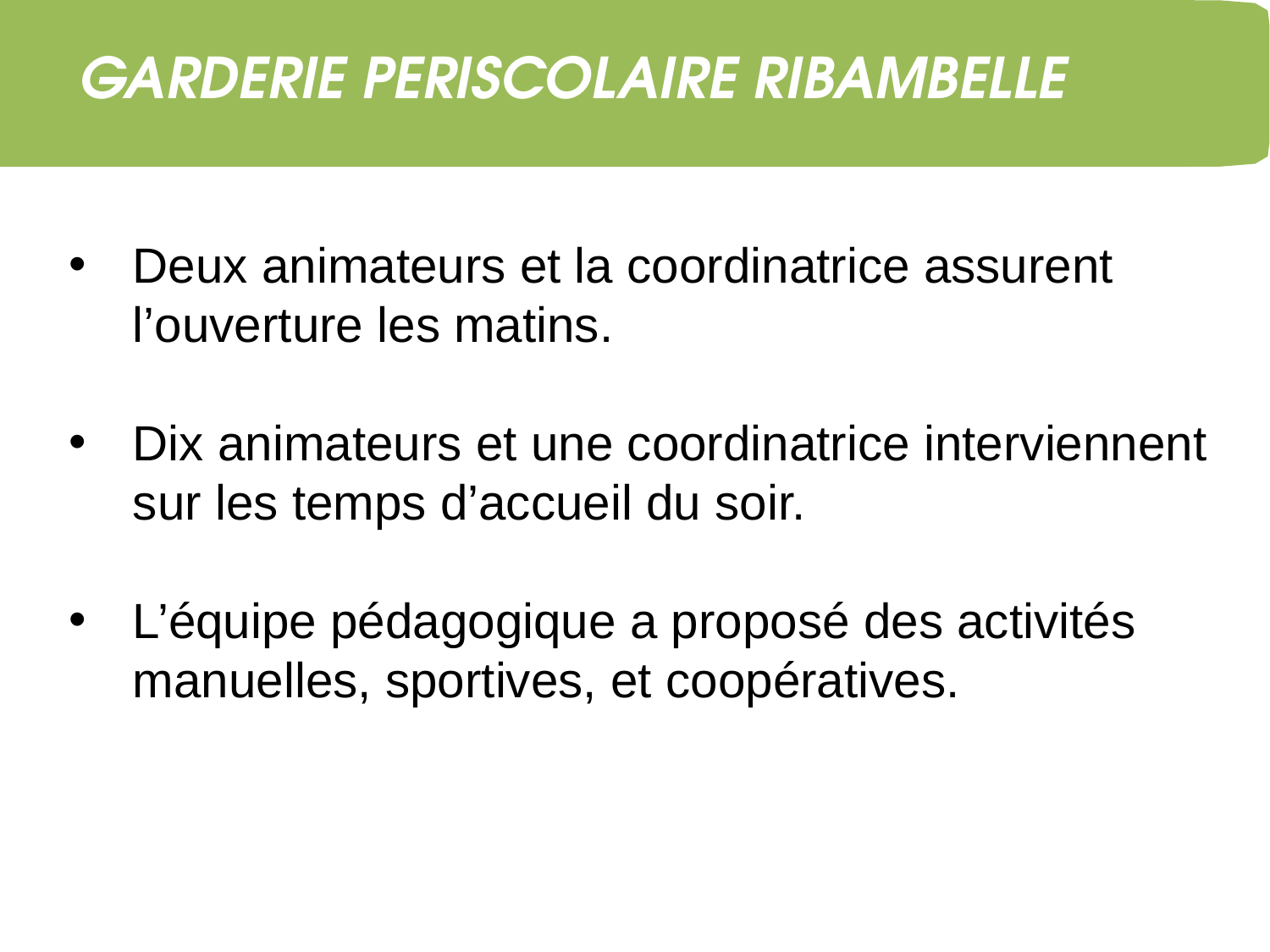

GARDERIE PERISCOLAIRE RIBAMBELLE
Deux animateurs et la coordinatrice assurent l’ouverture les matins.

Dix animateurs et une coordinatrice interviennent sur les temps d’accueil du soir.

L’équipe pédagogique a proposé des activités manuelles, sportives, et coopératives.